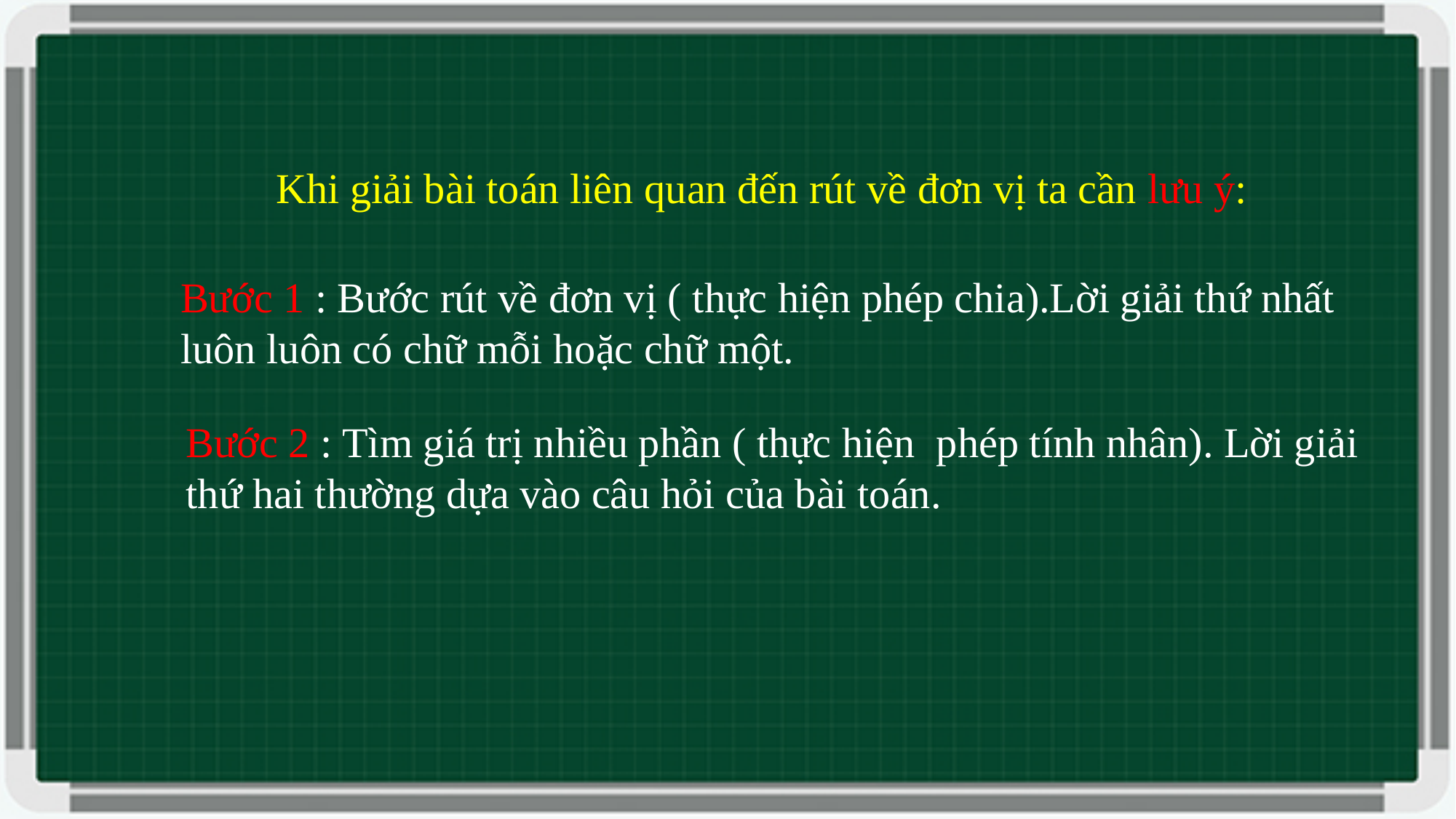

Khi giải bài toán liên quan đến rút về đơn vị ta cần lưu ý:
Bước 1 : Bước rút về đơn vị ( thực hiện phép chia).Lời giải thứ nhất luôn luôn có chữ mỗi hoặc chữ một.
Bước 2 : Tìm giá trị nhiều phần ( thực hiện  phép tính nhân). Lời giải
thứ hai thường dựa vào câu hỏi của bài toán.